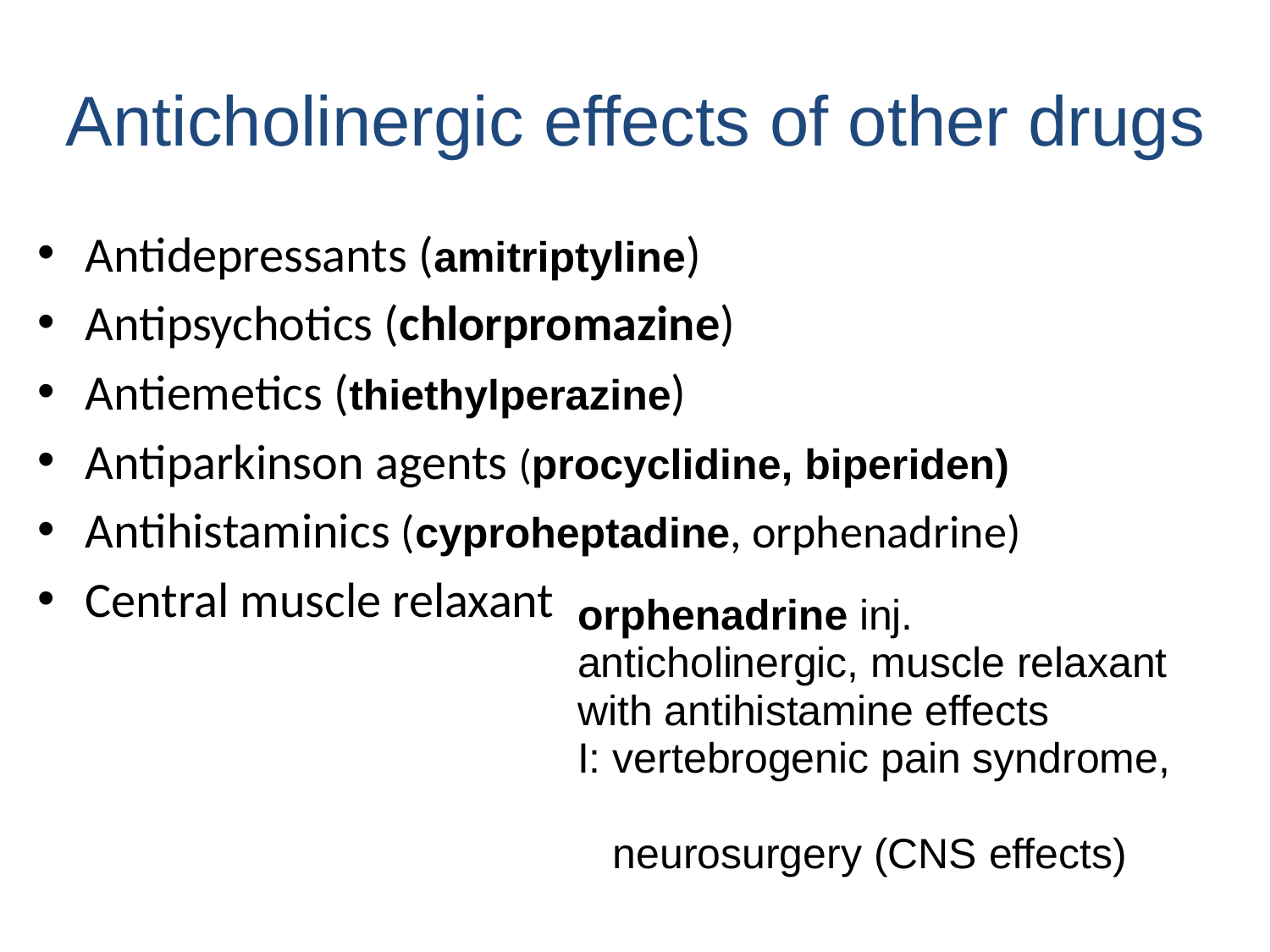

# Anticholinergic effects of other drugs
Antidepressants (amitriptyline)
Antipsychotics (chlorpromazine)
Antiemetics (thiethylperazine)
Antiparkinson agents (procyclidine, biperiden)
Antihistaminics (cyproheptadine, orphenadrine)
Central muscle relaxant

orphenadrine inj.
anticholinergic, muscle relaxant
with antihistamine effects
I: vertebrogenic pain syndrome,
   neurosurgery (CNS effects)